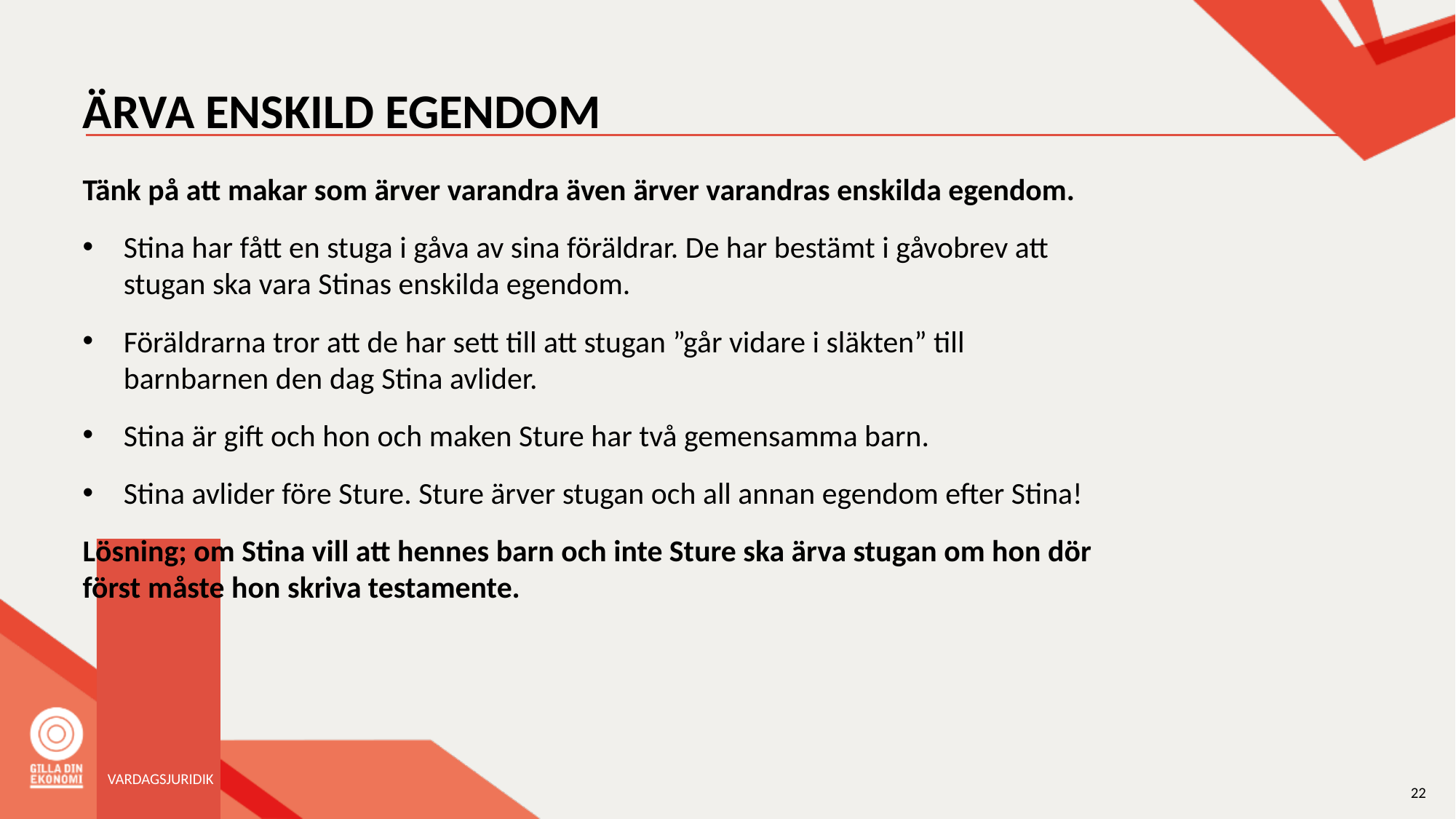

# ÄRVA ENSKILD EGENDOM
Tänk på att makar som ärver varandra även ärver varandras enskilda egendom.
Stina har fått en stuga i gåva av sina föräldrar. De har bestämt i gåvobrev att stugan ska vara Stinas enskilda egendom.
Föräldrarna tror att de har sett till att stugan ”går vidare i släkten” till barnbarnen den dag Stina avlider.
Stina är gift och hon och maken Sture har två gemensamma barn.
Stina avlider före Sture. Sture ärver stugan och all annan egendom efter Stina!
Lösning; om Stina vill att hennes barn och inte Sture ska ärva stugan om hon dör först måste hon skriva testamente.
VARDAGSJURIDIK